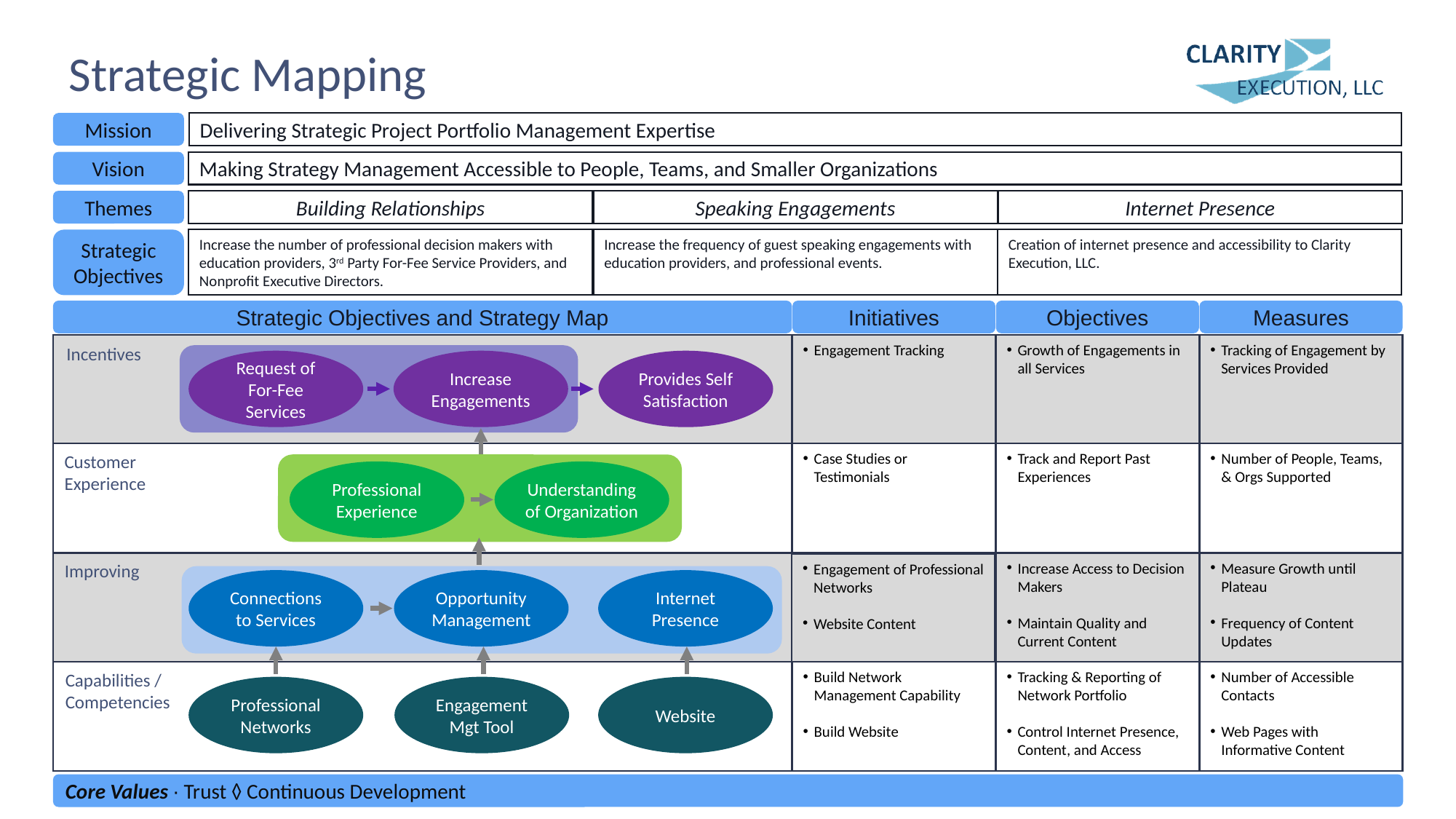

# Strategic Mapping
Mission
Delivering Strategic Project Portfolio Management Expertise
Vision
Making Strategy Management Accessible to People, Teams, and Smaller Organizations
Themes
Building Relationships
Speaking Engagements
Internet Presence
Strategic
Objectives
Increase the number of professional decision makers with education providers, 3rd Party For-Fee Service Providers, and Nonprofit Executive Directors.
Increase the frequency of guest speaking engagements with education providers, and professional events.
Creation of internet presence and accessibility to Clarity Execution, LLC.
Strategic Objectives and Strategy Map
Initiatives
Objectives
Measures

Engagement Tracking
Growth of Engagements in all Services
Tracking of Engagement by Services Provided
Incentives

Case Studies or Testimonials
Track and Report Past Experiences
Number of People, Teams, & Orgs Supported
Customer Experience

Increase Access to Decision Makers

Maintain Quality and Current Content
Measure Growth until Plateau

Frequency of Content Updates
Improving
Engagement of Professional Networks

Website Content

Build Network Management Capability

Build Website

Tracking & Reporting of Network Portfolio

Control Internet Presence, Content, and Access
Number of Accessible Contacts

Web Pages with Informative Content

Capabilities / Competencies

Request of For-Fee Services
Increase Engagements
Provides Self Satisfaction

Professional
Experience
Understanding of Organization

Connections to Services
Opportunity Management
Internet Presence
Professional Networks
Engagement Mgt Tool
Website
Core Values ∙ Trust ◊ Continuous Development